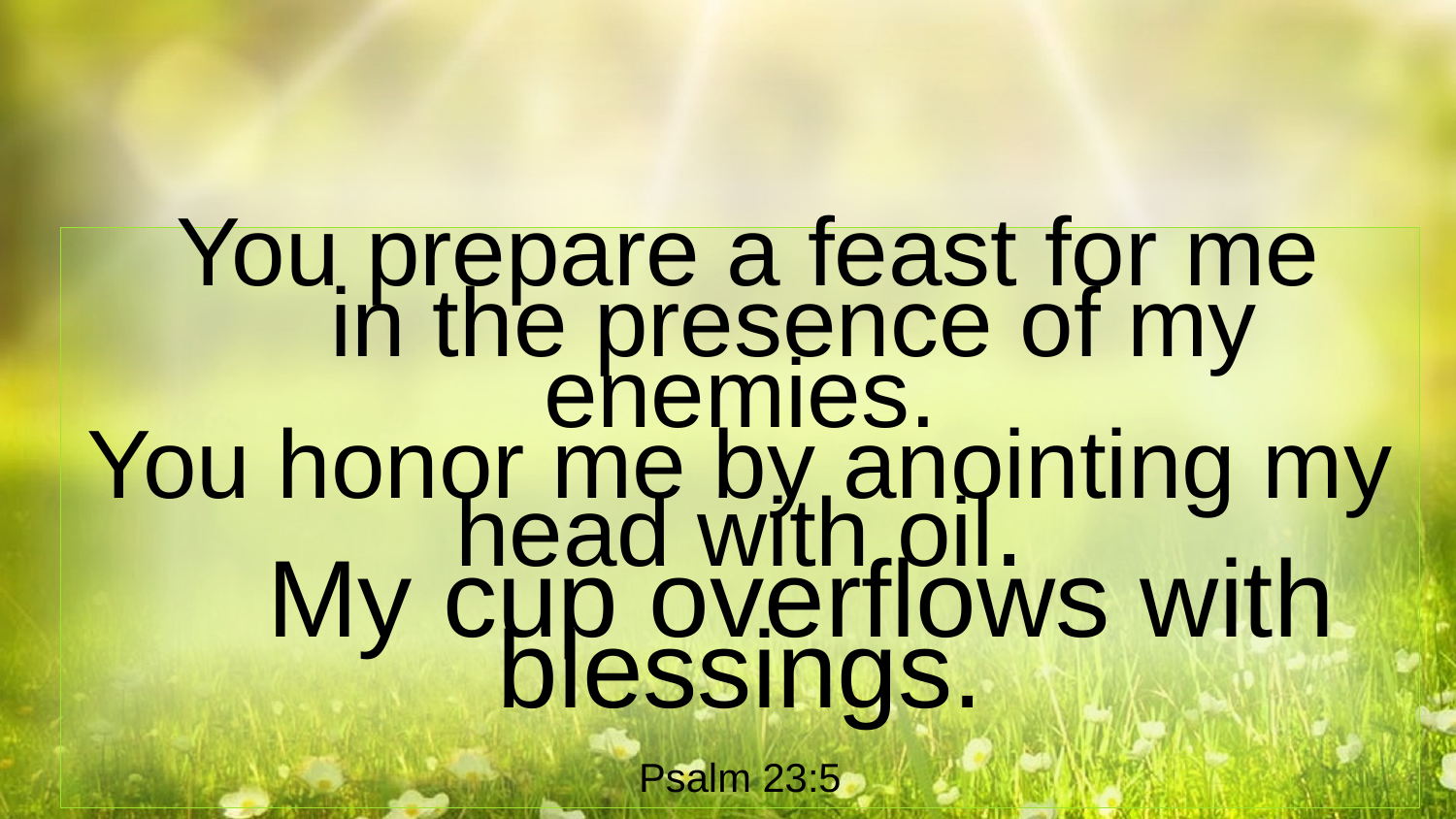

You prepare a feast for me
    in the presence of my enemies.
You honor me by anointing my head with oil.
    My cup overflows with blessings.
Psalm 23:5